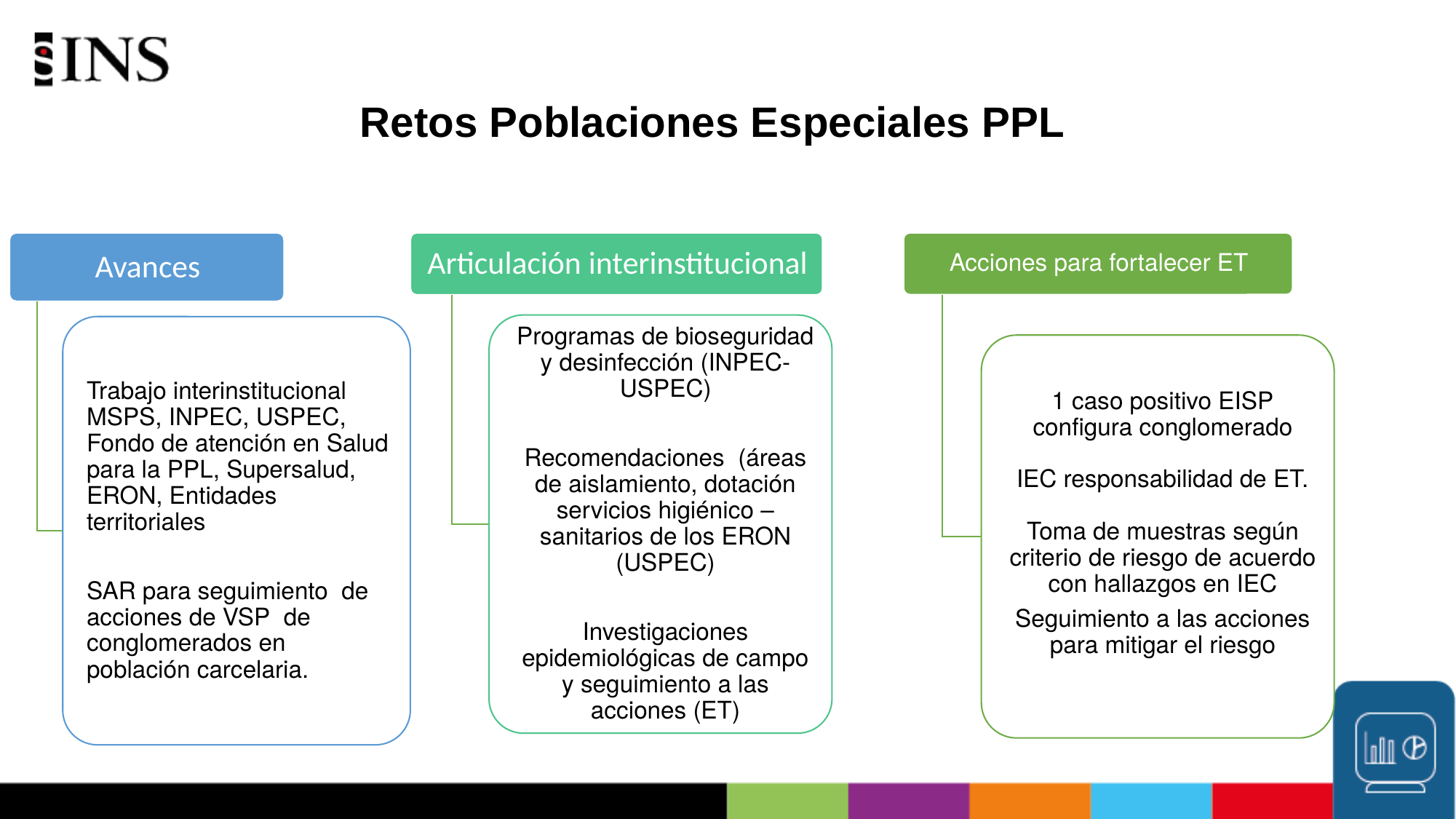

# Retos Poblaciones Especiales PPL
Avances
Trabajo interinstitucional MSPS, INPEC, USPEC, Fondo de atención en Salud para la PPL, Supersalud, ERON, Entidades territoriales

SAR para seguimiento  de acciones de VSP  de conglomerados en población carcelaria.
Articulación interinstitucional
Programas de bioseguridad y desinfección (INPEC-USPEC)

Recomendaciones  (áreas de aislamiento, dotación servicios higiénico – sanitarios de los ERON (USPEC)

Investigaciones epidemiológicas de campo y seguimiento a las acciones (ET)
Acciones para fortalecer ET
1 caso positivo EISP configura conglomerado
IEC responsabilidad de ET.
Toma de muestras según criterio de riesgo de acuerdo con hallazgos en IEC
Seguimiento a las acciones para mitigar el riesgo